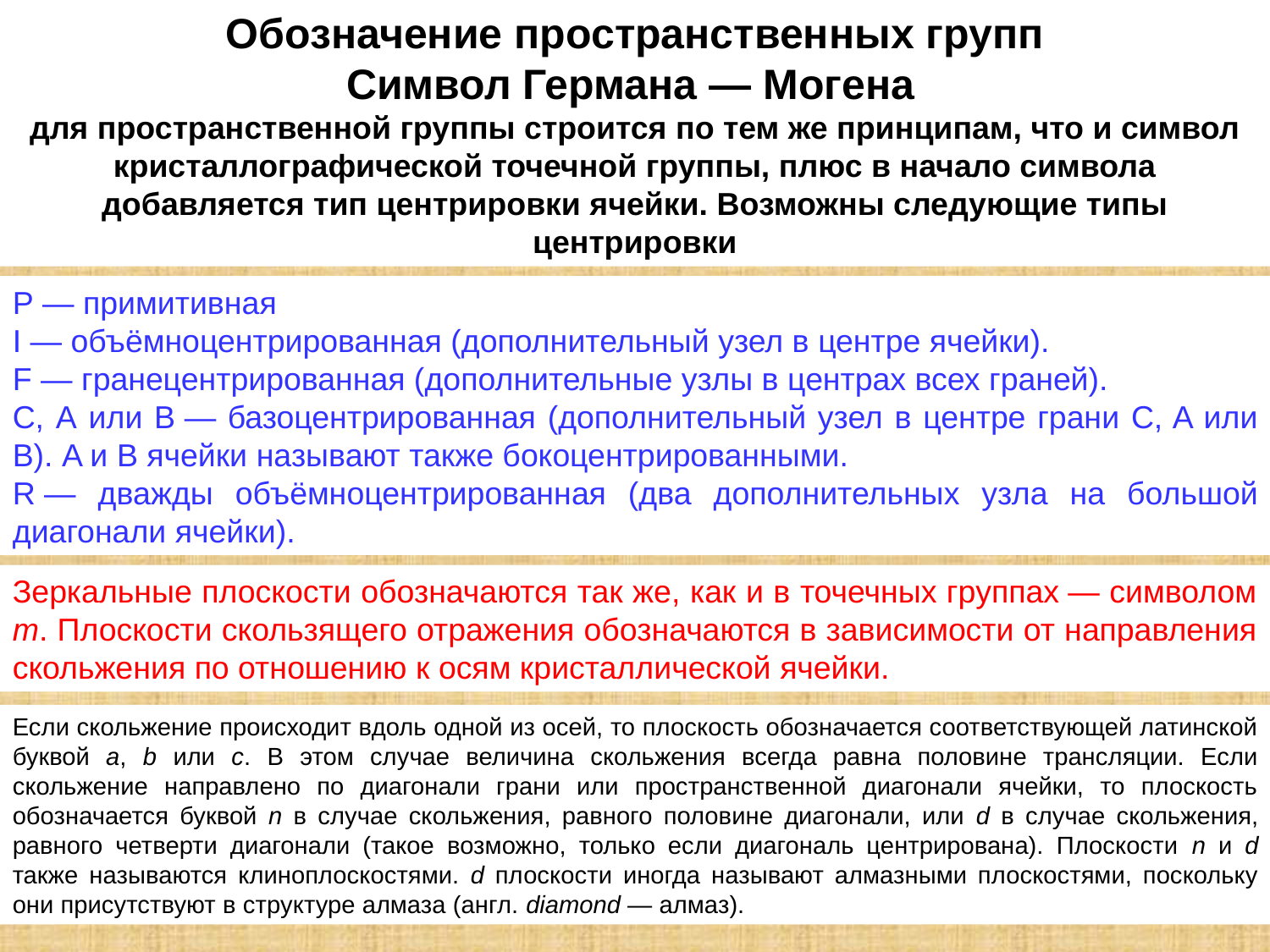

Обозначение пространственных групп
Символ Германа — Могена
для пространственной группы строится по тем же принципам, что и символ кристаллографической точечной группы, плюс в начало символа добавляется тип центрировки ячейки. Возможны следующие типы центрировки
P — примитивная
I — объёмноцентрированная (дополнительный узел в центре ячейки).
F — гранецентрированная (дополнительные узлы в центрах всех граней).
С, А или В — базоцентрированная (дополнительный узел в центре грани C, A или B). A и B ячейки называют также бокоцентрированными.
R — дважды объёмноцентрированная (два дополнительных узла на большой диагонали ячейки).
Зеркальные плоскости обозначаются так же, как и в точечных группах — символом m. Плоскости скользящего отражения обозначаются в зависимости от направления скольжения по отношению к осям кристаллической ячейки.
Если скольжение происходит вдоль одной из осей, то плоскость обозначается соответствующей латинской буквой a, b или c. В этом случае величина скольжения всегда равна половине трансляции. Если скольжение направлено по диагонали грани или пространственной диагонали ячейки, то плоскость обозначается буквой n в случае скольжения, равного половине диагонали, или d в случае скольжения, равного четверти диагонали (такое возможно, только если диагональ центрирована). Плоскости n и d также называются клиноплоскостями. d плоскости иногда называют алмазными плоскостями, поскольку они присутствуют в структуре алмаза (англ. diamond — алмаз).